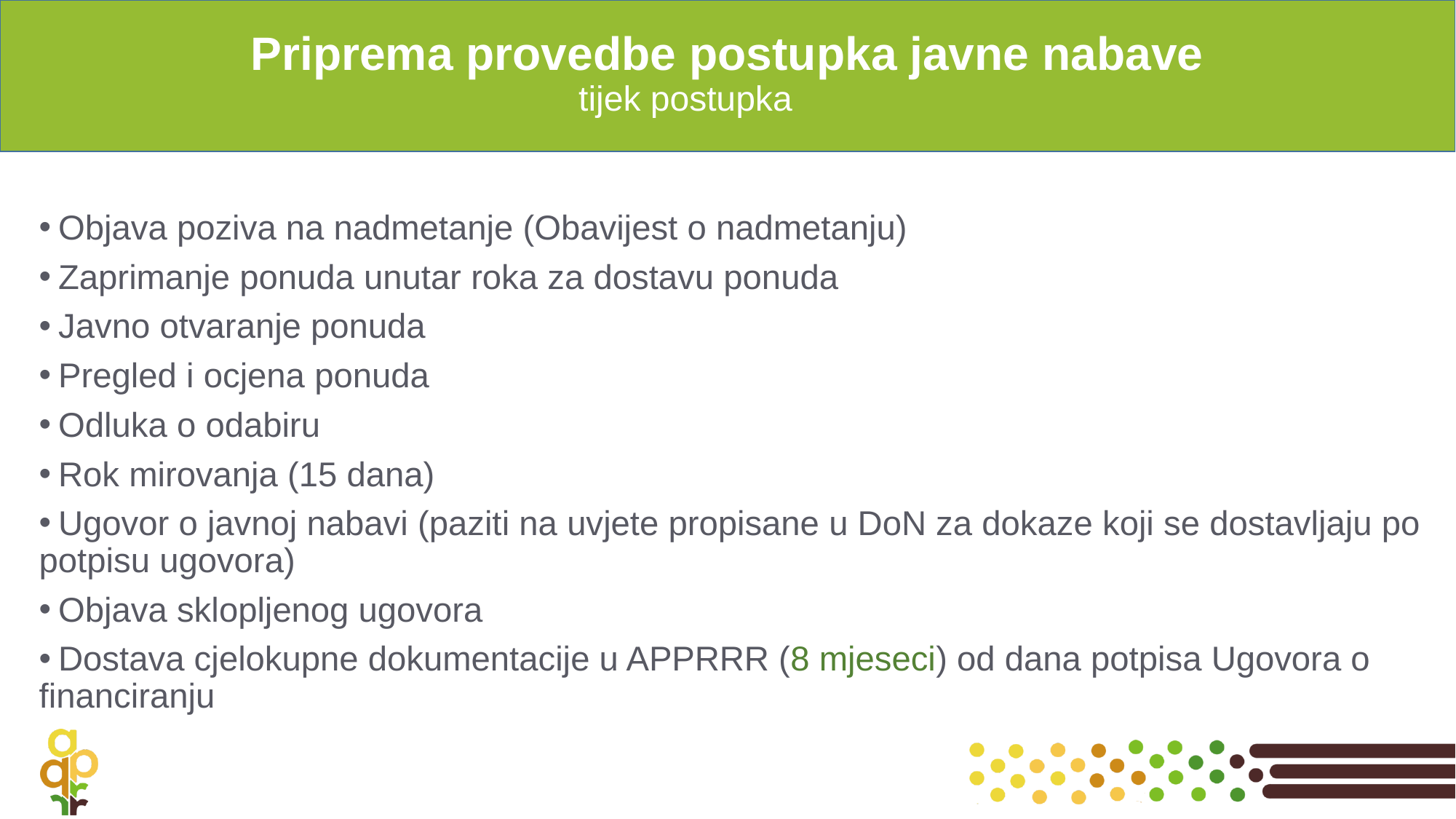

# Priprema provedbe postupka javne nabave tijek postupka

 Objava poziva na nadmetanje (Obavijest o nadmetanju)
 Zaprimanje ponuda unutar roka za dostavu ponuda
 Javno otvaranje ponuda
 Pregled i ocjena ponuda
 Odluka o odabiru
 Rok mirovanja (15 dana)
 Ugovor o javnoj nabavi (paziti na uvjete propisane u DoN za dokaze koji se dostavljaju po potpisu ugovora)
 Objava sklopljenog ugovora
 Dostava cjelokupne dokumentacije u APPRRR (8 mjeseci) od dana potpisa Ugovora o financiranju